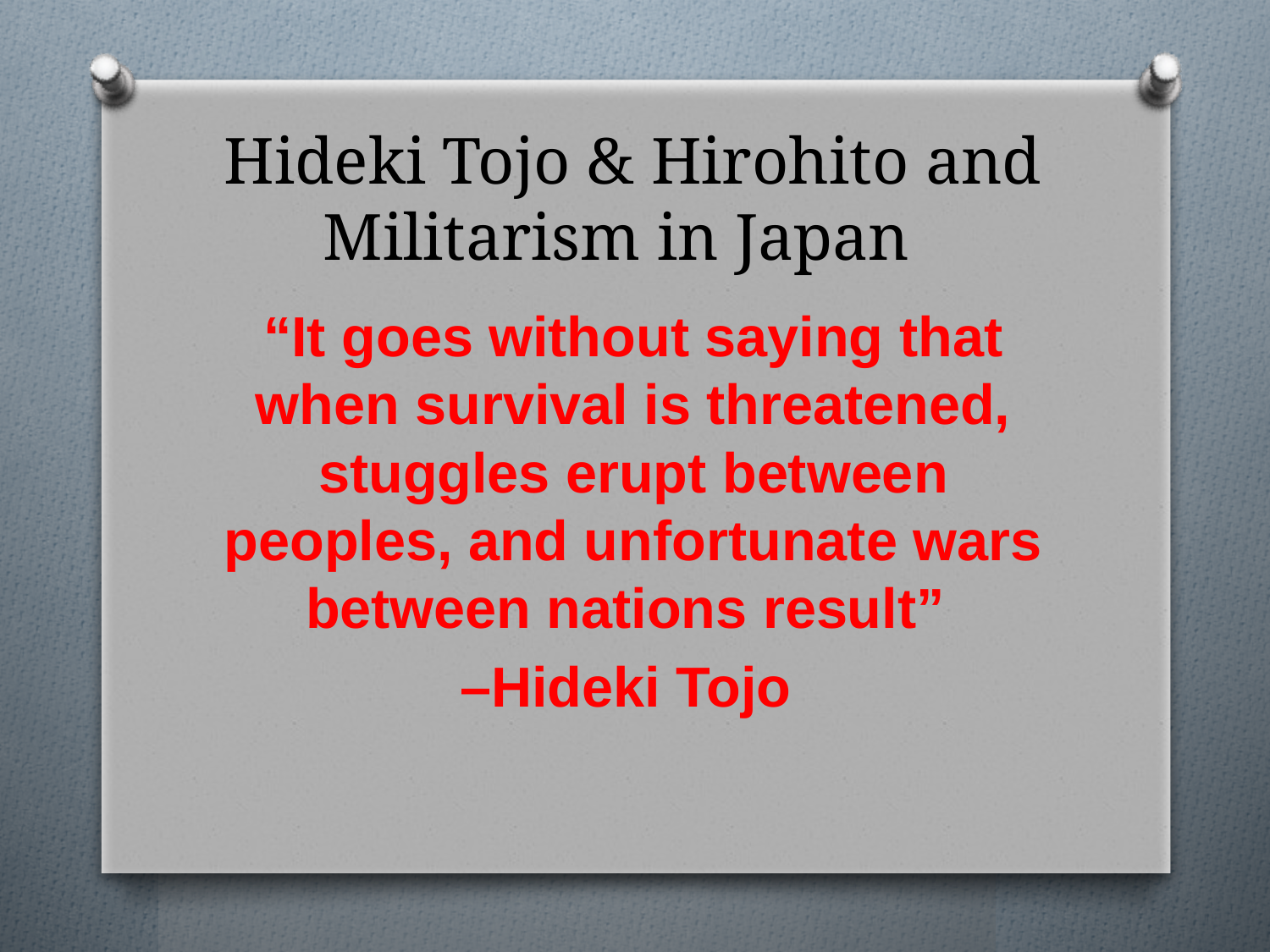

# Hideki Tojo & Hirohito and Militarism in Japan
“It goes without saying that when survival is threatened, stuggles erupt between peoples, and unfortunate wars between nations result”
–Hideki Tojo